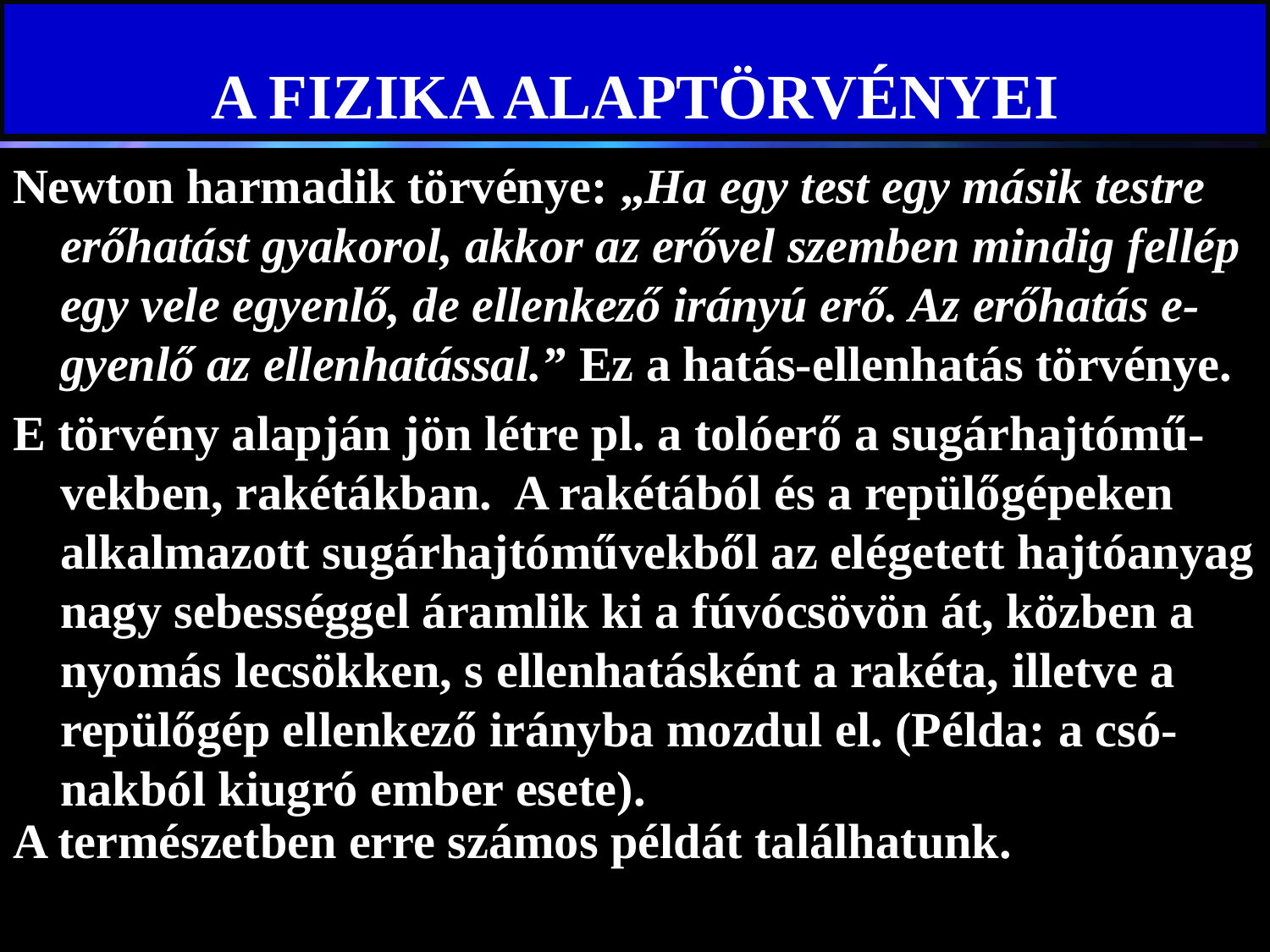

# A FIZIKA ALAPTÖRVÉNYEI
Newton harmadik törvénye: „Ha egy test egy másik testre erőhatást gyakorol, akkor az erővel szemben mindig fellép egy vele egyenlő, de ellenkező irányú erő. Az erőhatás e-gyenlő az ellenhatással.” Ez a hatás-ellenhatás törvénye.
E törvény alapján jön létre pl. a tolóerő a sugárhajtómű-vekben, rakétákban.  A rakétából és a repülőgépeken alkalmazott sugárhajtóművekből az elégetett hajtóanyag nagy sebességgel áramlik ki a fúvócsövön át, közben a nyomás lecsökken, s ellenhatásként a rakéta, illetve a repülőgép ellenkező irányba mozdul el. (Példa: a csó-nakból kiugró ember esete).
A természetben erre számos példát találhatunk.